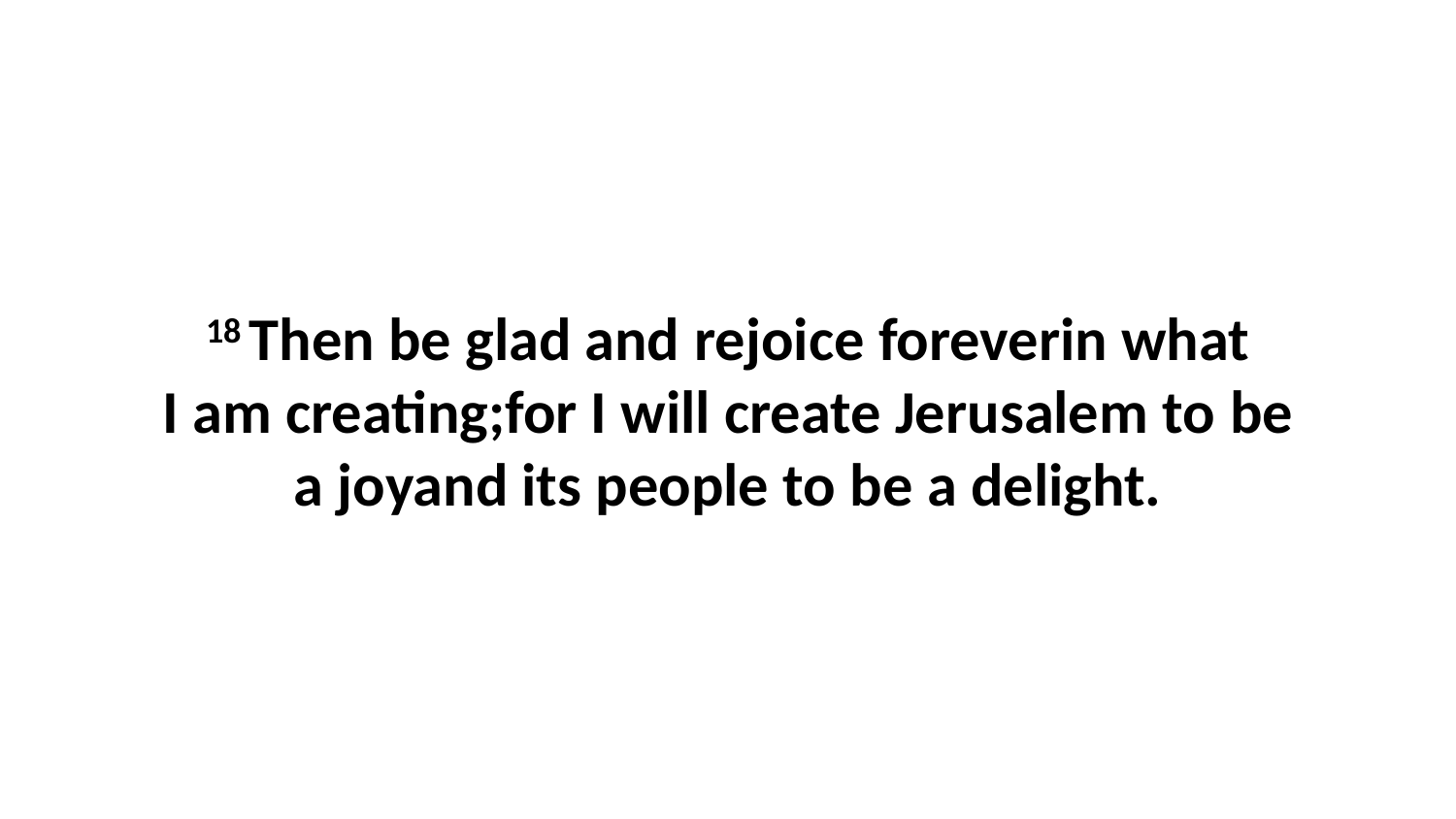

18 Then be glad and rejoice foreverin what I am creating;for I will create Jerusalem to be a joyand its people to be a delight.